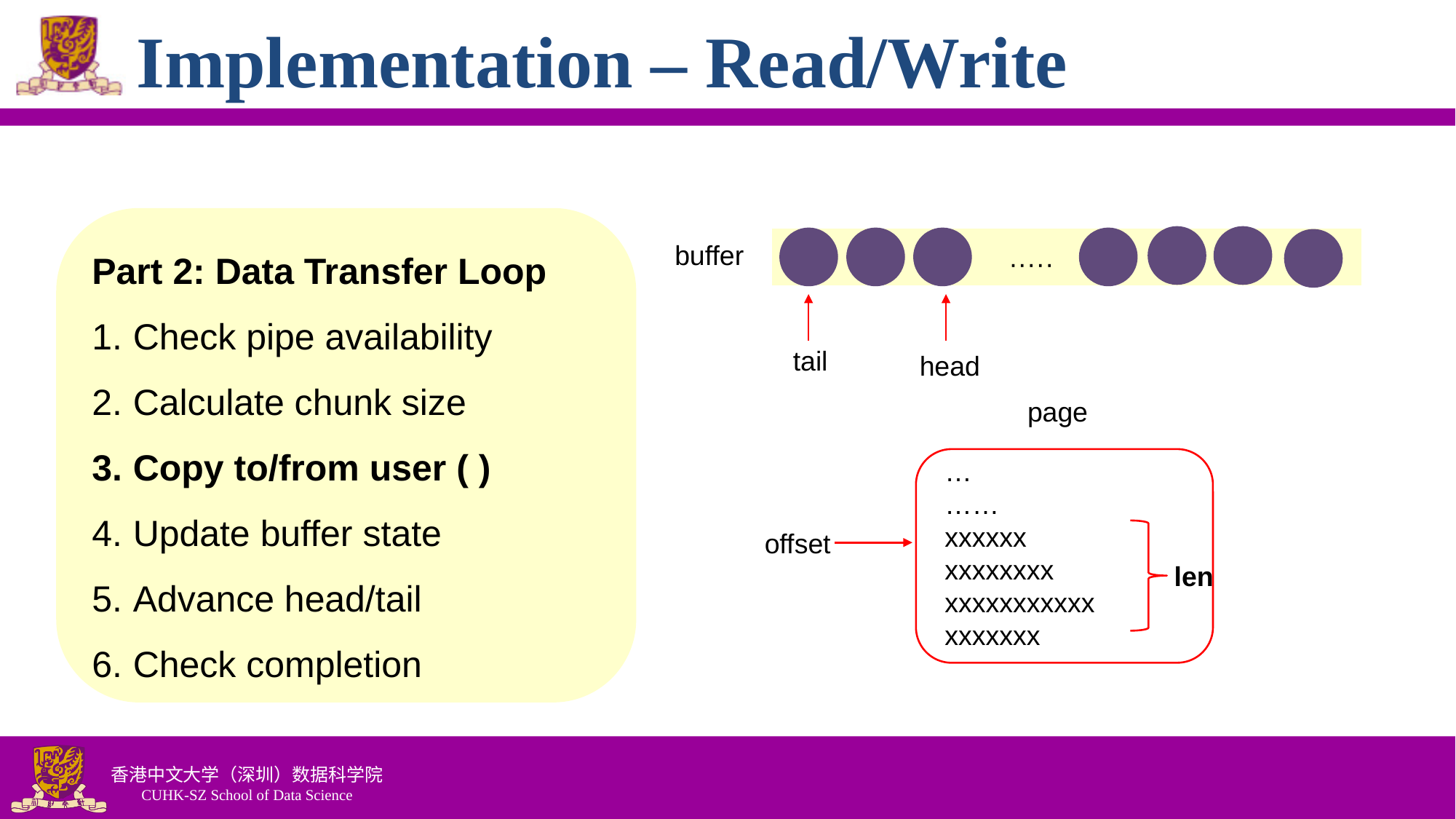

# Implementation – Read/Write

Part 2: Data Transfer Loop
Check pipe availability
Calculate chunk size
Copy to/from user ( )
Update buffer state
Advance head/tail
Check completion

buffer
·····
tail
head
page
…
……
xxxxxx
xxxxxxxx
xxxxxxxxxxx
xxxxxxx

offset
               len
17